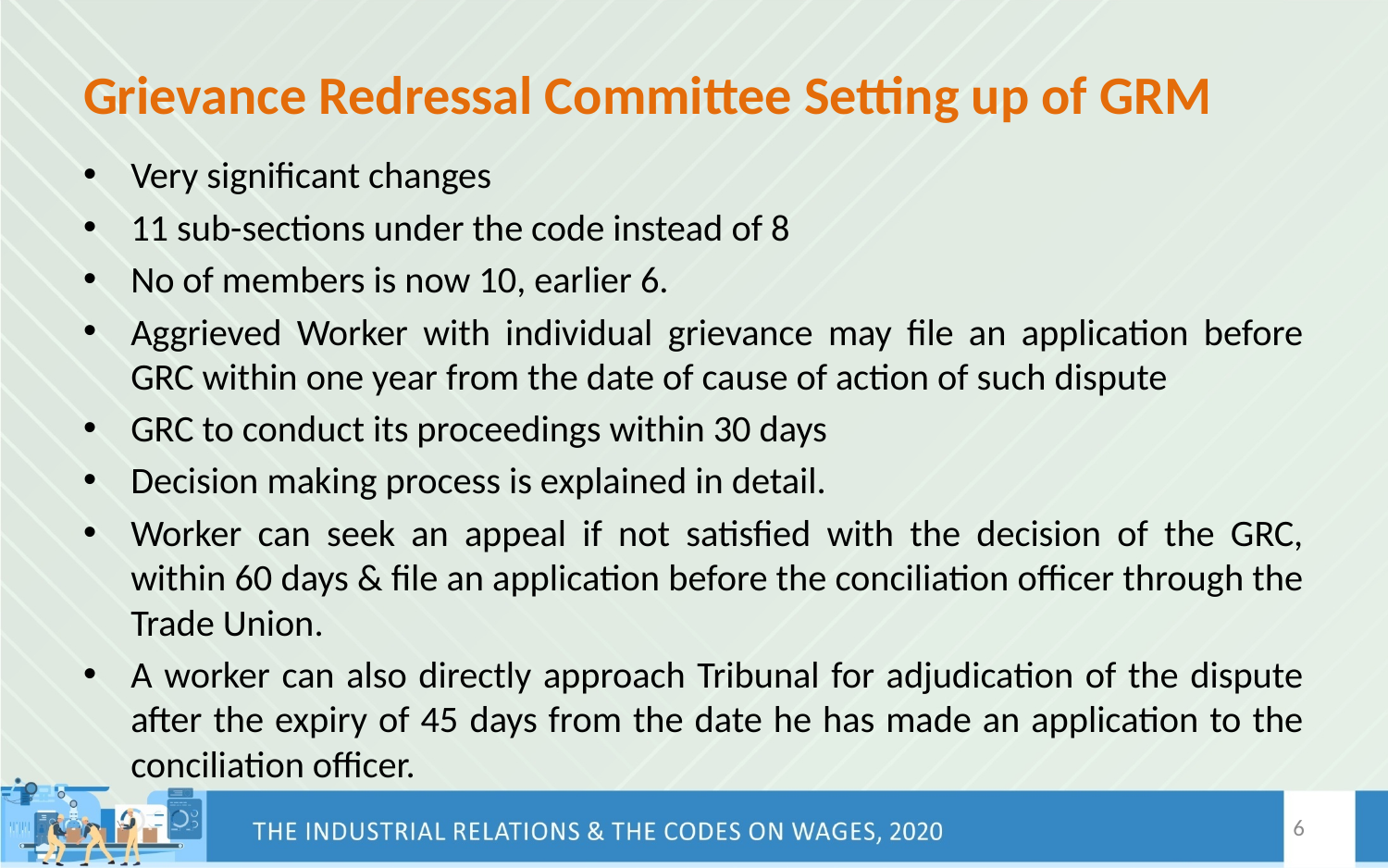

# Grievance Redressal Committee Setting up of GRM
Very significant changes
11 sub-sections under the code instead of 8
No of members is now 10, earlier 6.
Aggrieved Worker with individual grievance may file an application before GRC within one year from the date of cause of action of such dispute
GRC to conduct its proceedings within 30 days
Decision making process is explained in detail.
Worker can seek an appeal if not satisfied with the decision of the GRC, within 60 days & file an application before the conciliation officer through the Trade Union.
A worker can also directly approach Tribunal for adjudication of the dispute after the expiry of 45 days from the date he has made an application to the conciliation officer.
6